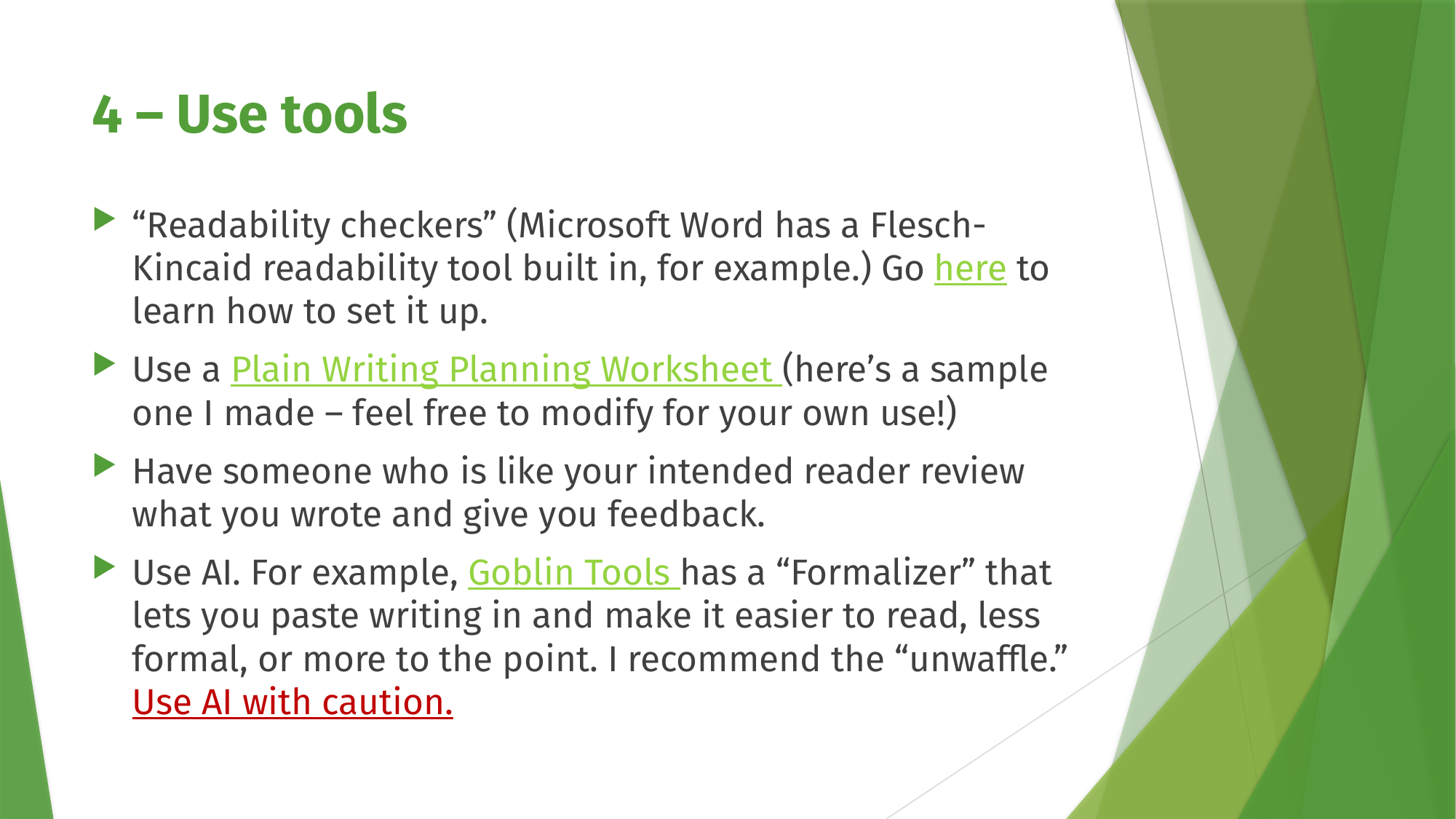

# 4 – Use tools
“Readability checkers” (Microsoft Word has a Flesch-Kincaid readability tool built in, for example.) Go here to learn how to set it up.
Use a Plain Writing Planning Worksheet (here’s a sample one I made – feel free to modify for your own use!)
Have someone who is like your intended reader review what you wrote and give you feedback.
Use AI. For example, Goblin Tools has a “Formalizer” that lets you paste writing in and make it easier to read, less formal, or more to the point. I recommend the “unwaffle.” Use AI with caution.